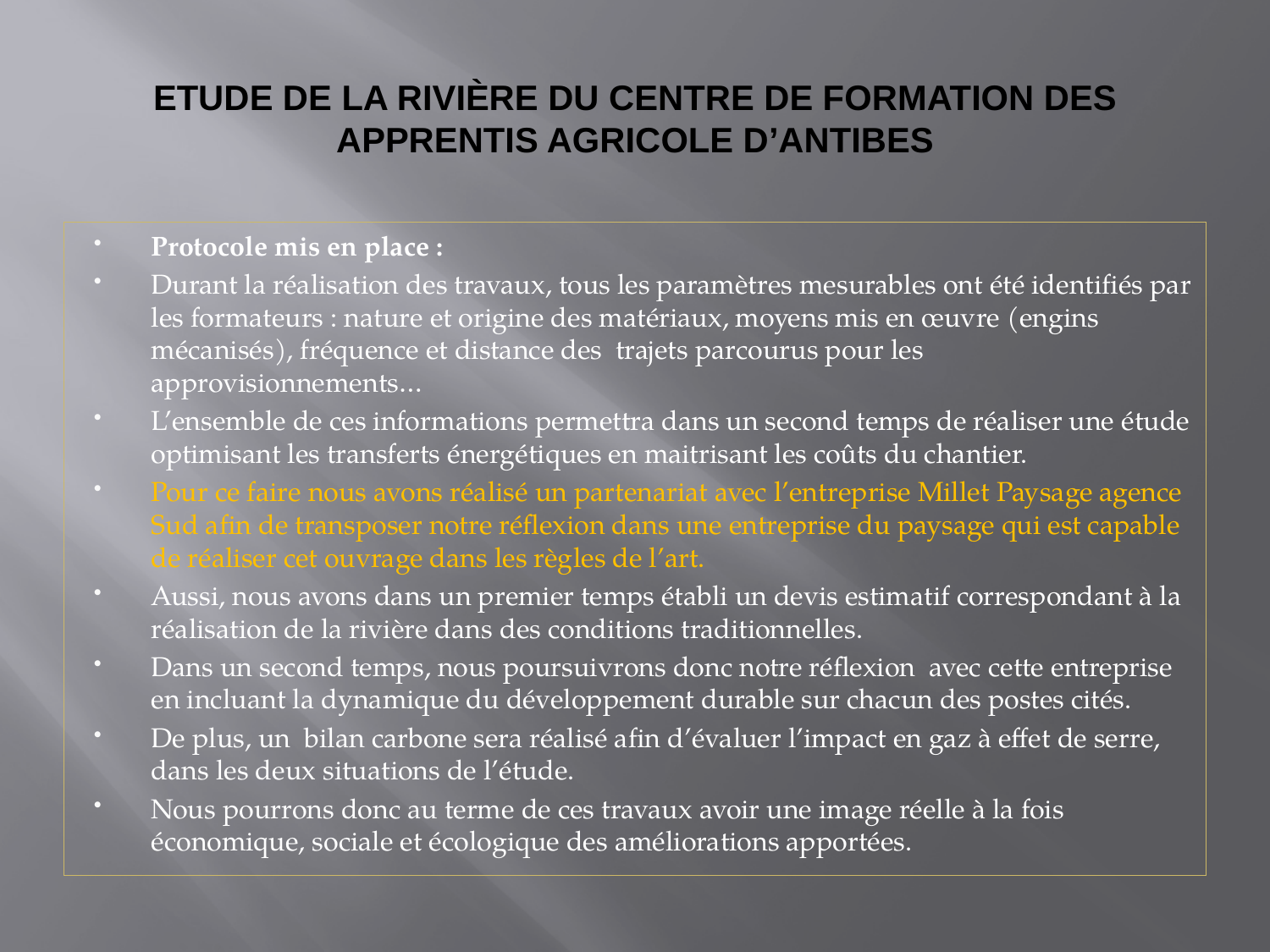

# Etude de la rivière du Centre de Formation des Apprentis Agricole d’Antibes
Protocole mis en place :
Durant la réalisation des travaux, tous les paramètres mesurables ont été identifiés par les formateurs : nature et origine des matériaux, moyens mis en œuvre (engins mécanisés), fréquence et distance des  trajets parcourus pour les approvisionnements…
L’ensemble de ces informations permettra dans un second temps de réaliser une étude optimisant les transferts énergétiques en maitrisant les coûts du chantier.
Pour ce faire nous avons réalisé un partenariat avec l’entreprise Millet Paysage agence Sud afin de transposer notre réflexion dans une entreprise du paysage qui est capable de réaliser cet ouvrage dans les règles de l’art.
Aussi, nous avons dans un premier temps établi un devis estimatif correspondant à la réalisation de la rivière dans des conditions traditionnelles.
Dans un second temps, nous poursuivrons donc notre réflexion  avec cette entreprise en incluant la dynamique du développement durable sur chacun des postes cités.
De plus, un  bilan carbone sera réalisé afin d’évaluer l’impact en gaz à effet de serre, dans les deux situations de l’étude.
Nous pourrons donc au terme de ces travaux avoir une image réelle à la fois économique, sociale et écologique des améliorations apportées.